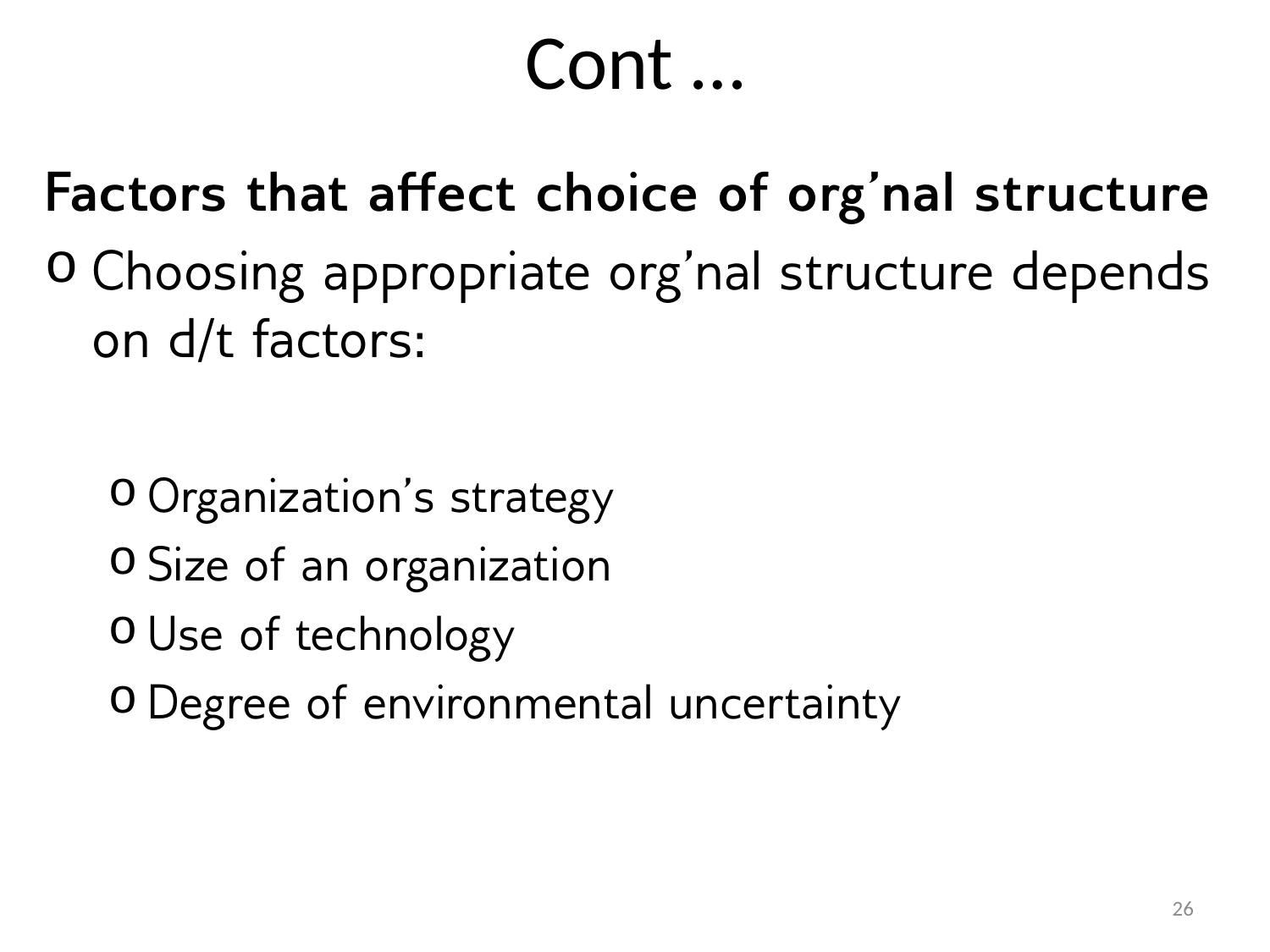

# Cont …
Factors that affect choice of org’nal structure
Choosing appropriate org’nal structure depends on d/t factors:

Organization’s strategy
Size of an organization
Use of technology
Degree of environmental uncertainty
26